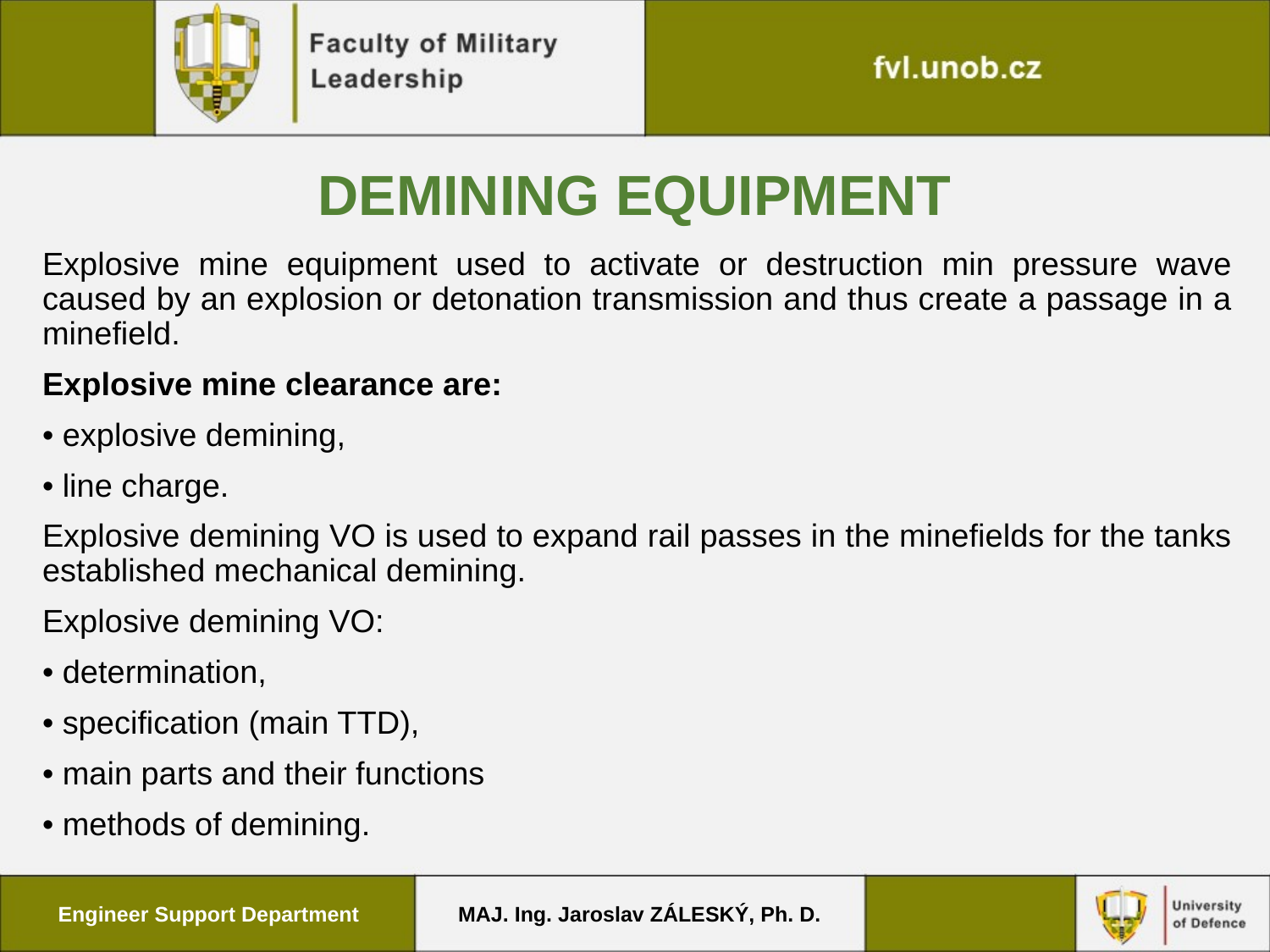

# Demining equipment
Explosive mine equipment used to activate or destruction min pressure wave caused by an explosion or detonation transmission and thus create a passage in a minefield.
Explosive mine clearance are:
• explosive demining,
• line charge.
Explosive demining VO is used to expand rail passes in the minefields for the tanks established mechanical demining.
Explosive demining VO:
• determination,
• specification (main TTD),
• main parts and their functions
• methods of demining.

Engineer Support Department
MAJ. Ing. Jaroslav ZÁLESKÝ, Ph. D.